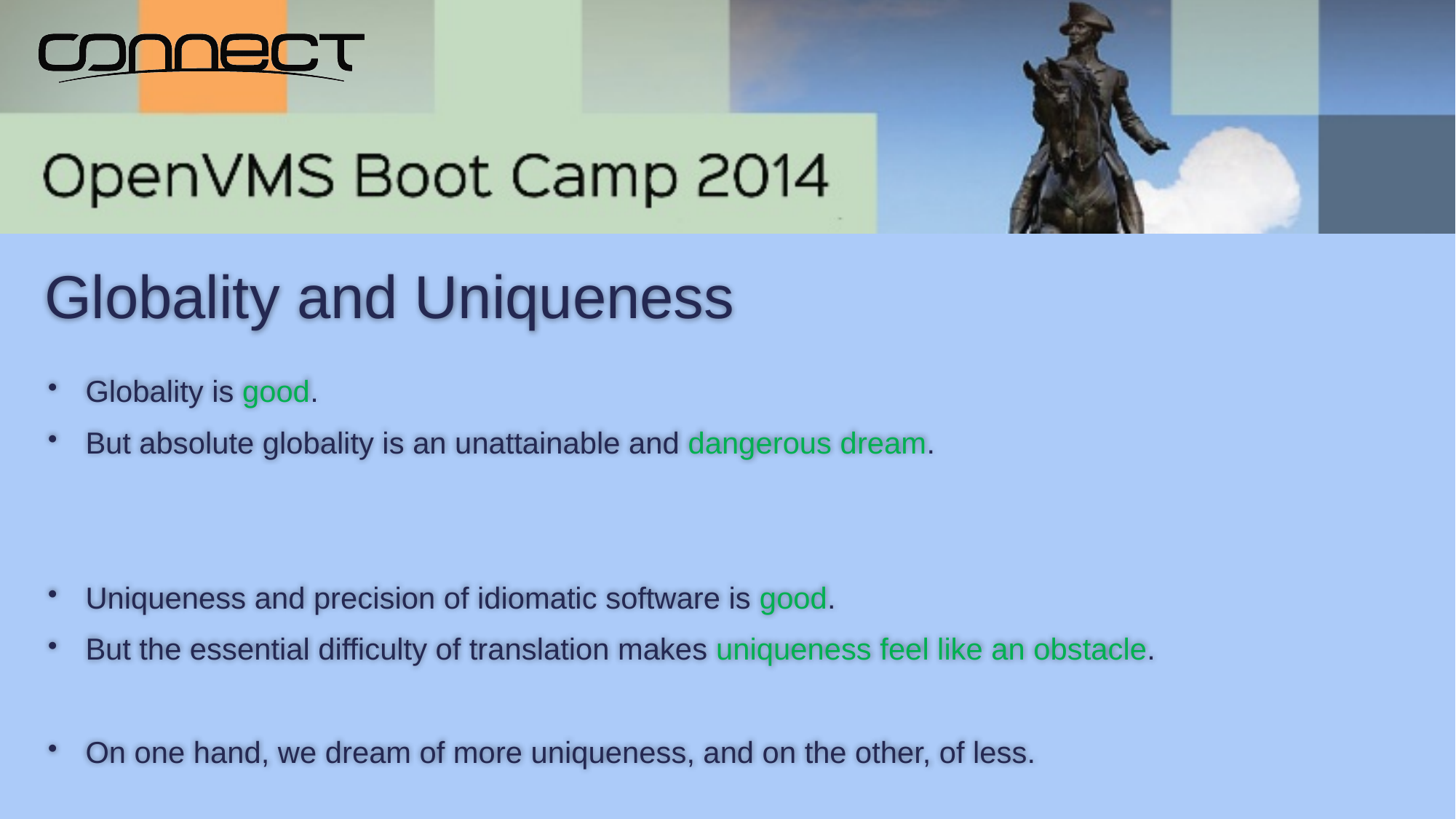

# Globality and Uniqueness
Globality is good.
But absolute globality is an unattainable and dangerous dream.

Uniqueness and precision of idiomatic software is good.
But the essential difficulty of translation makes uniqueness feel like an obstacle.

On one hand, we dream of more uniqueness, and on the other, of less.